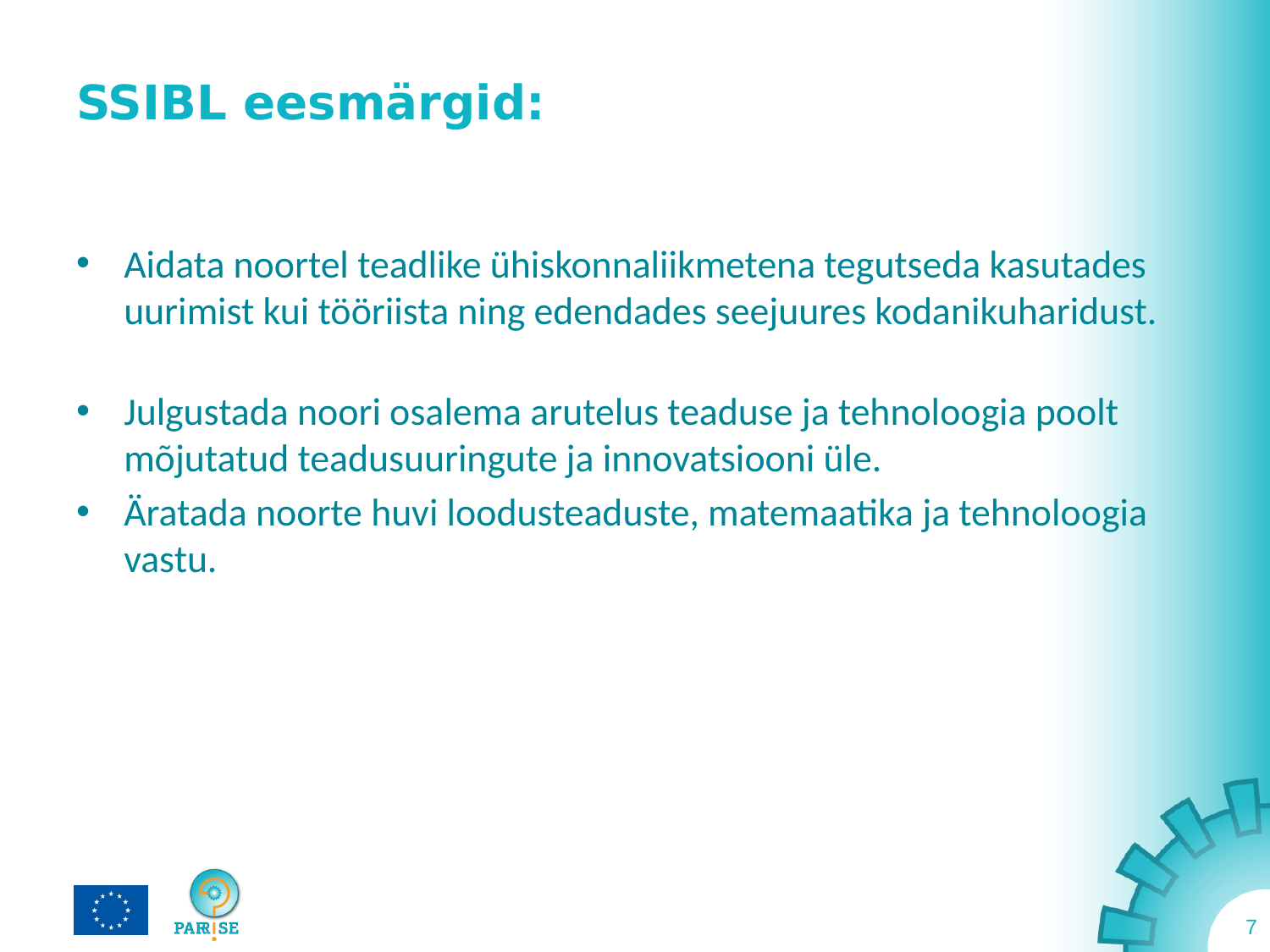

# SSIBL eesmärgid:
Aidata noortel teadlike ühiskonnaliikmetena tegutseda kasutades uurimist kui tööriista ning edendades seejuures kodanikuharidust.
Julgustada noori osalema arutelus teaduse ja tehnoloogia poolt mõjutatud teadusuuringute ja innovatsiooni üle.
Äratada noorte huvi loodusteaduste, matemaatika ja tehnoloogia vastu.
7